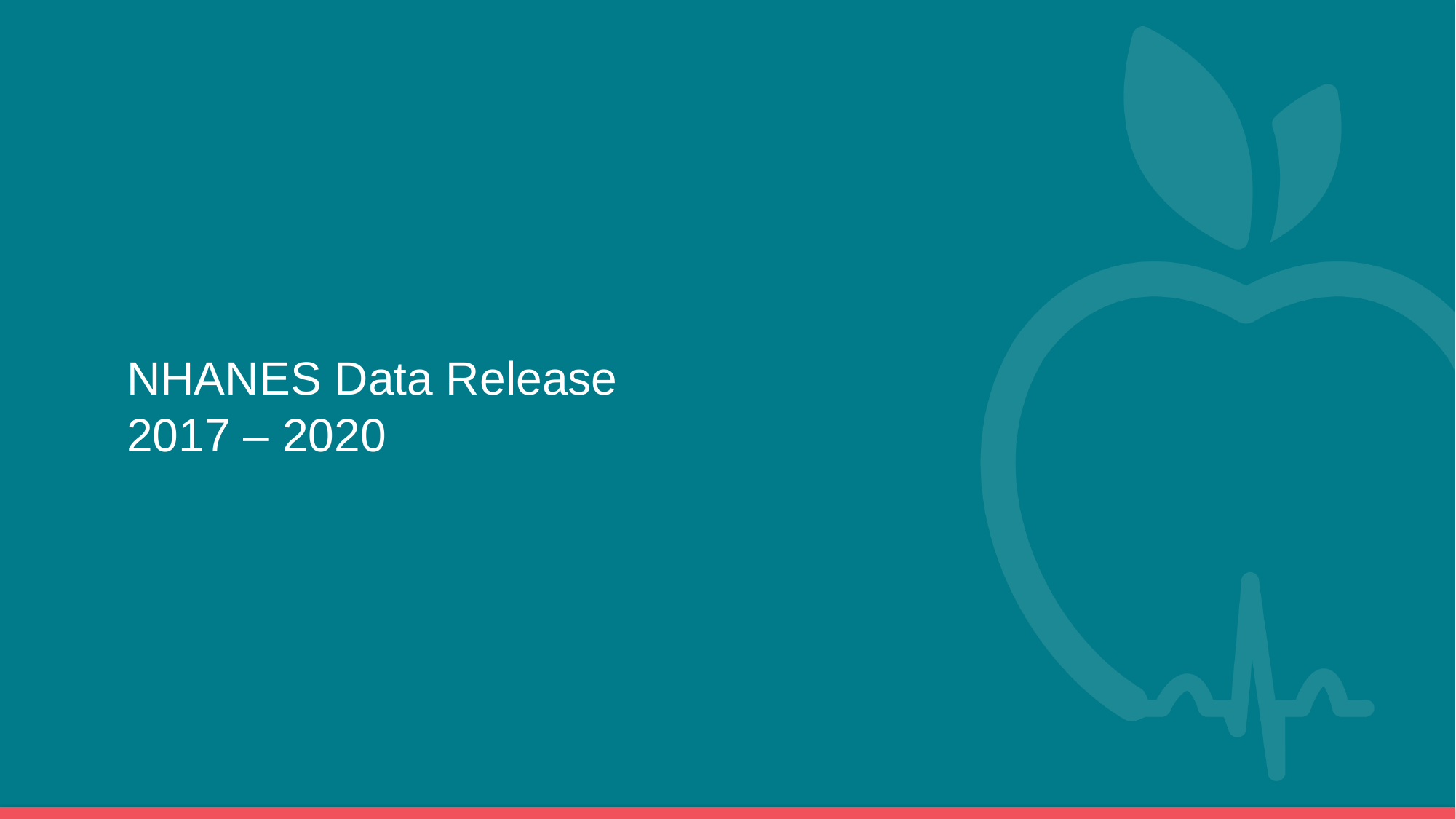

# NHANES Data Release 2017 – 2020